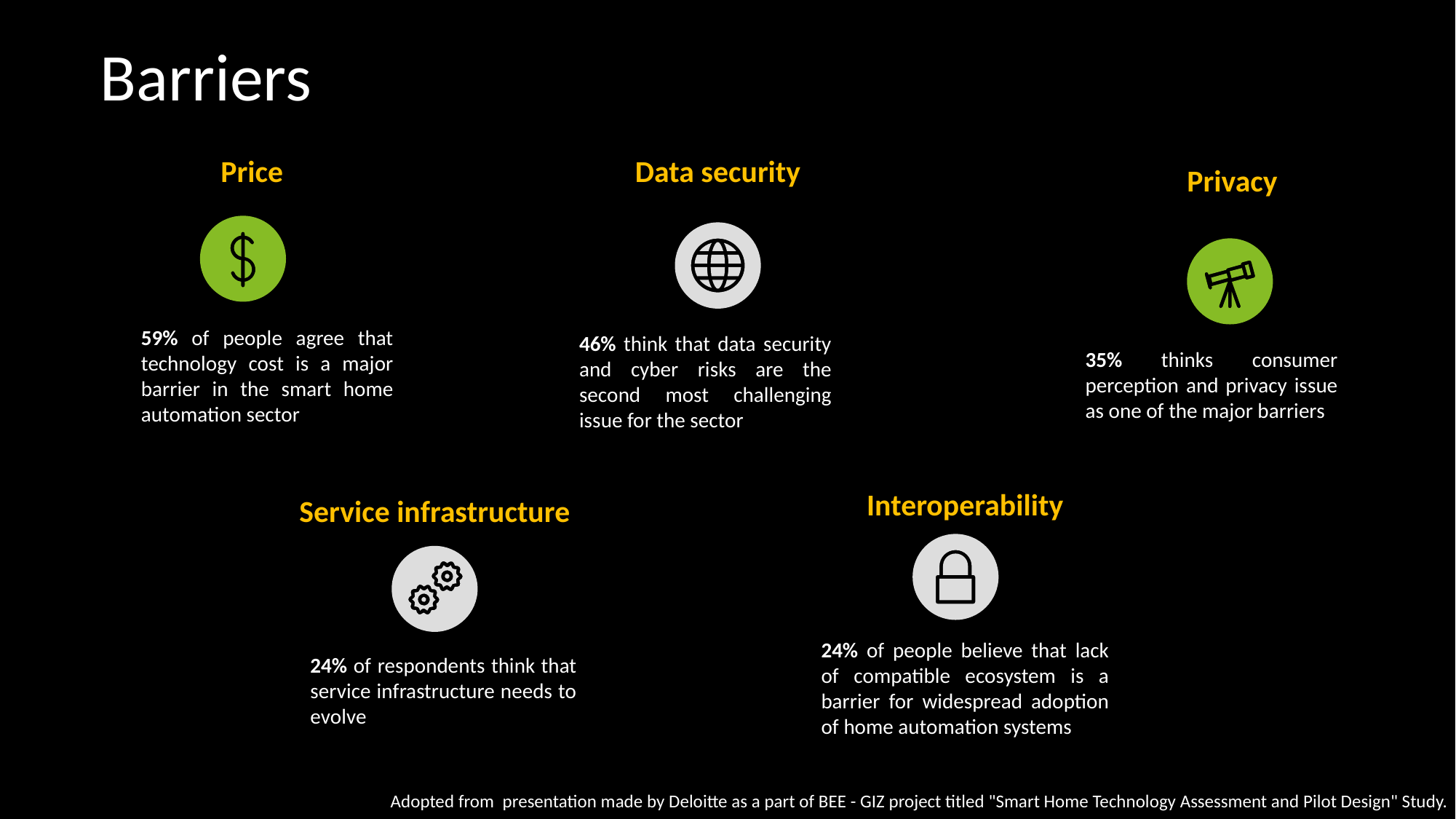

# Barriers
Data security
Price
Privacy

59% of people agree that technology cost is a major barrier in the smart home automation sector
46% think that data security and cyber risks are the second most challenging issue for the sector
35% thinks consumer perception and privacy issue as one of the major barriers
Interoperability
Service infrastructure

24% of people believe that lack of compatible ecosystem is a barrier for widespread adoption of home automation systems
24% of respondents think that service infrastructure needs to evolve
Adopted from  presentation made by Deloitte as a part of BEE - GIZ project titled "Smart Home Technology Assessment and Pilot Design" Study.